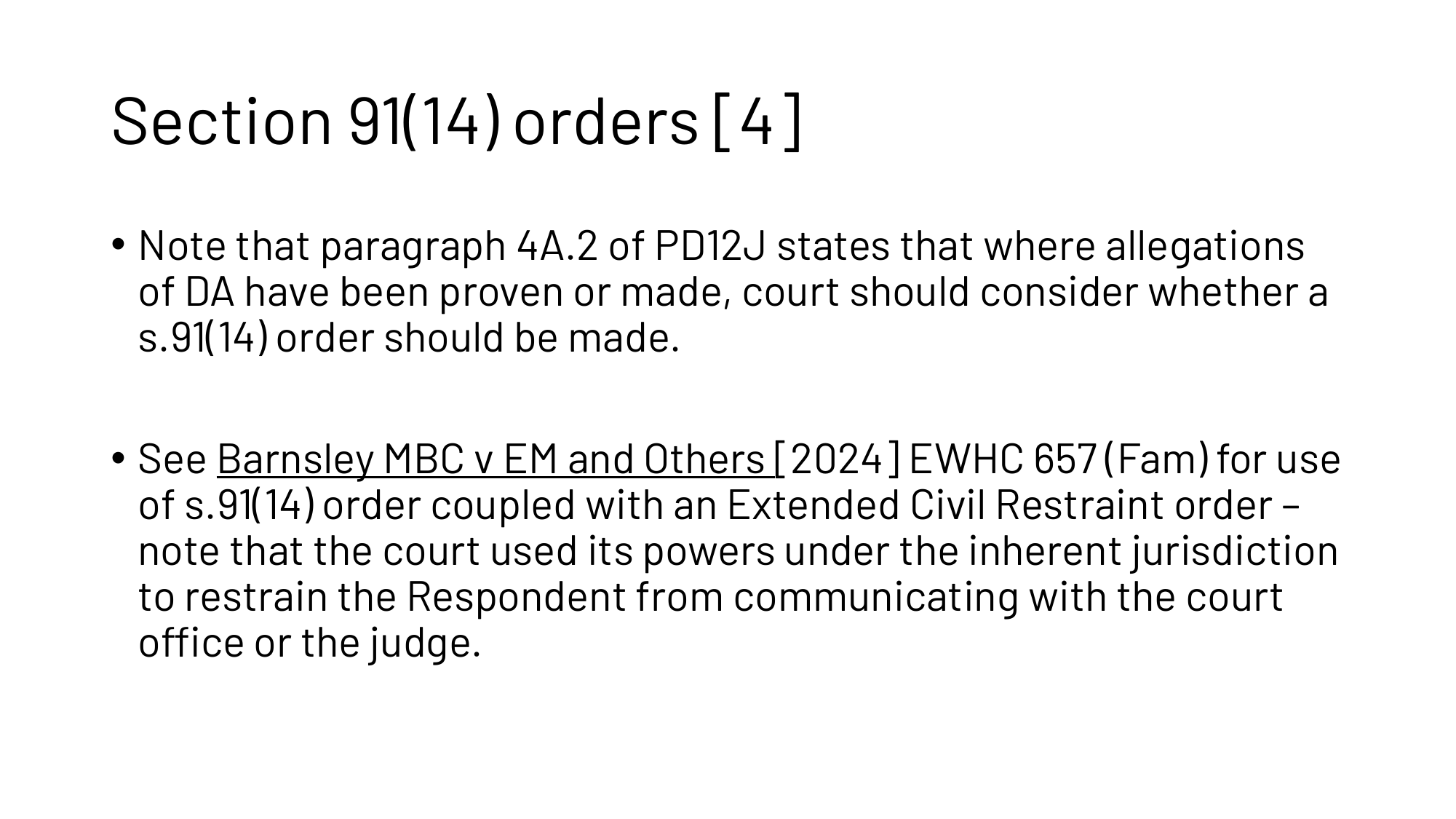

# Section 91(14) orders [4]
Note that paragraph 4A.2 of PD12J states that where allegations of DA have been proven or made, court should consider whether a s.91(14) order should be made.

See Barnsley MBC v EM and Others [2024] EWHC 657 (Fam) for use of s.91(14) order coupled with an Extended Civil Restraint order – note that the court used its powers under the inherent jurisdiction to restrain the Respondent from communicating with the court office or the judge.